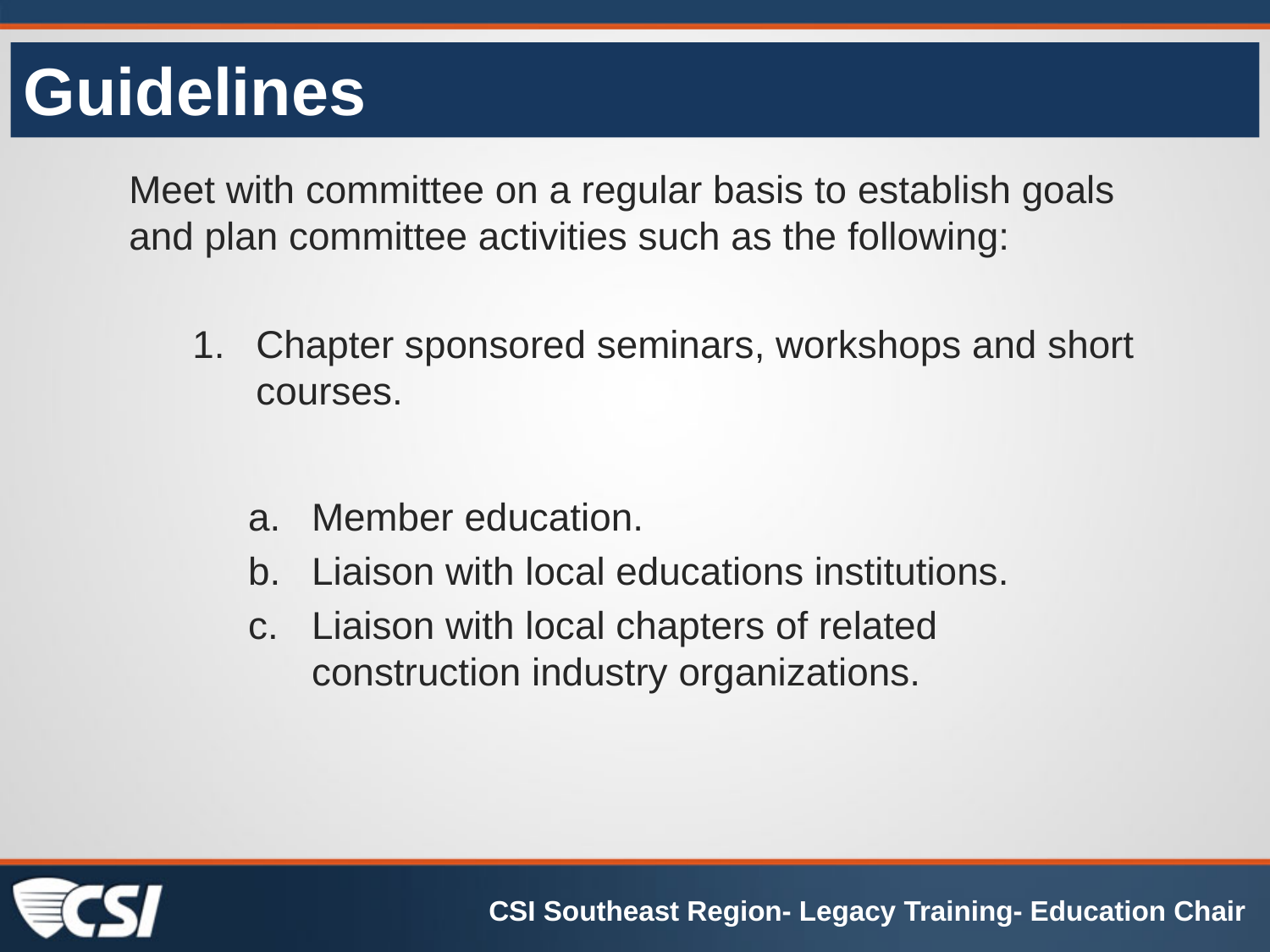

# Guidelines
Meet with committee on a regular basis to establish goals and plan committee activities such as the following:

Chapter sponsored seminars, workshops and short courses.

Member education.
Liaison with local educations institutions.
Liaison with local chapters of related construction industry organizations.

CSI Southeast Region- Legacy Training- Education Chair